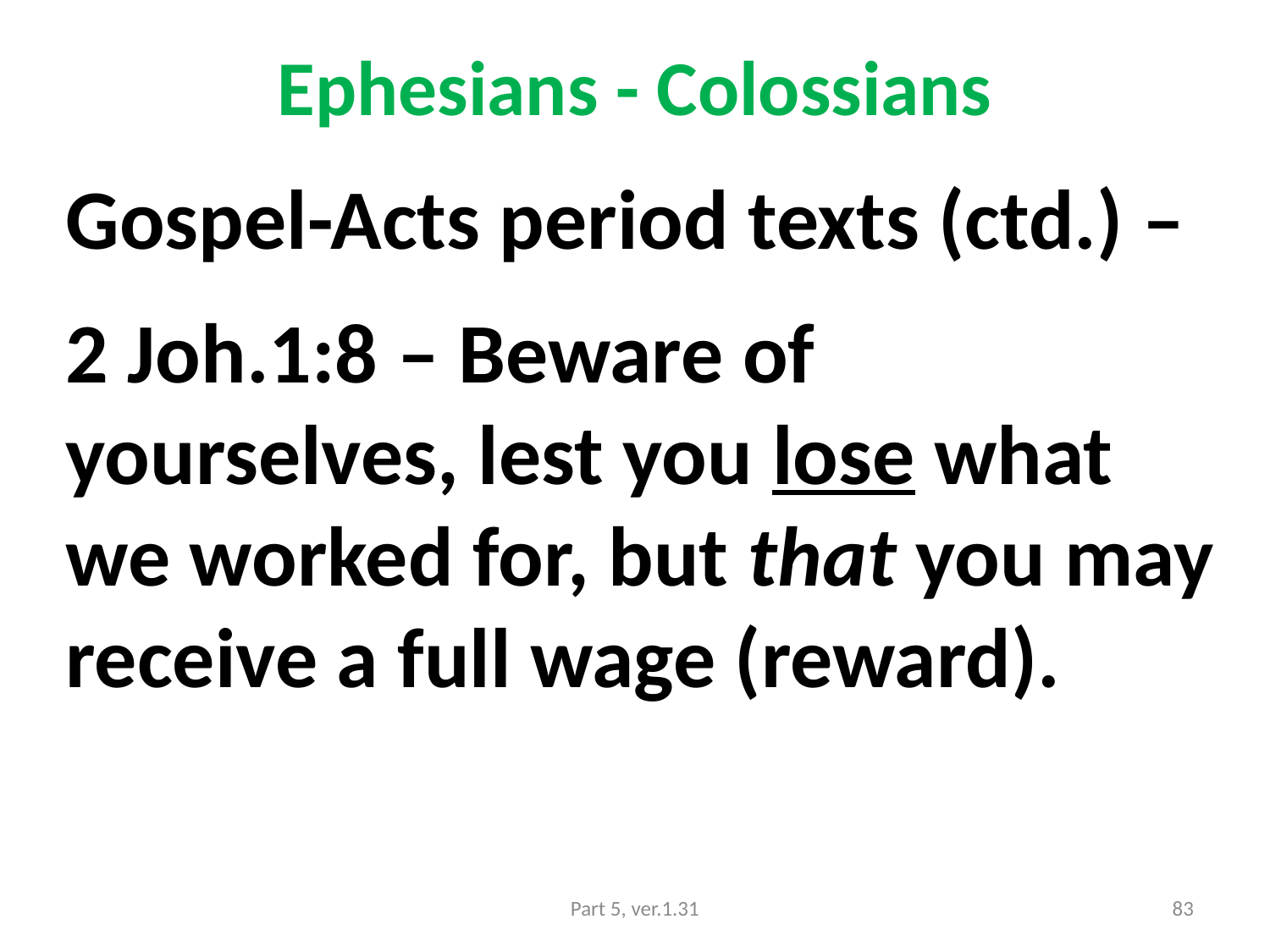

# Ephesians - Colossians
Gospel-Acts period texts (ctd.) –
2 Joh.1:8 – Beware of yourselves, lest you lose what we worked for, but that you may receive a full wage (reward).
Part 5, ver.1.31
83